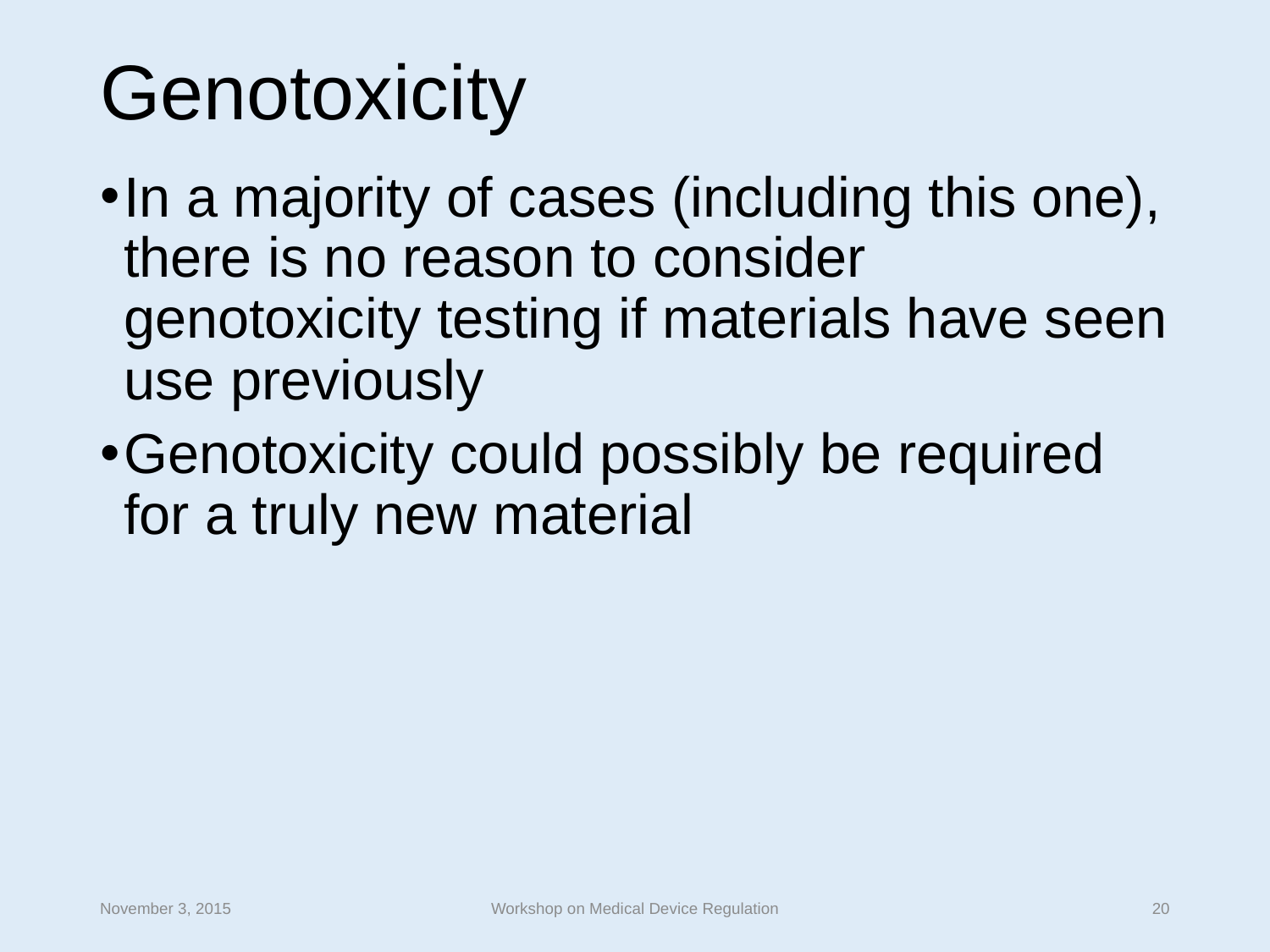

# Genotoxicity
In a majority of cases (including this one), there is no reason to consider genotoxicity testing if materials have seen use previously
Genotoxicity could possibly be required for a truly new material

November 3, 2015
Workshop on Medical Device Regulation
20